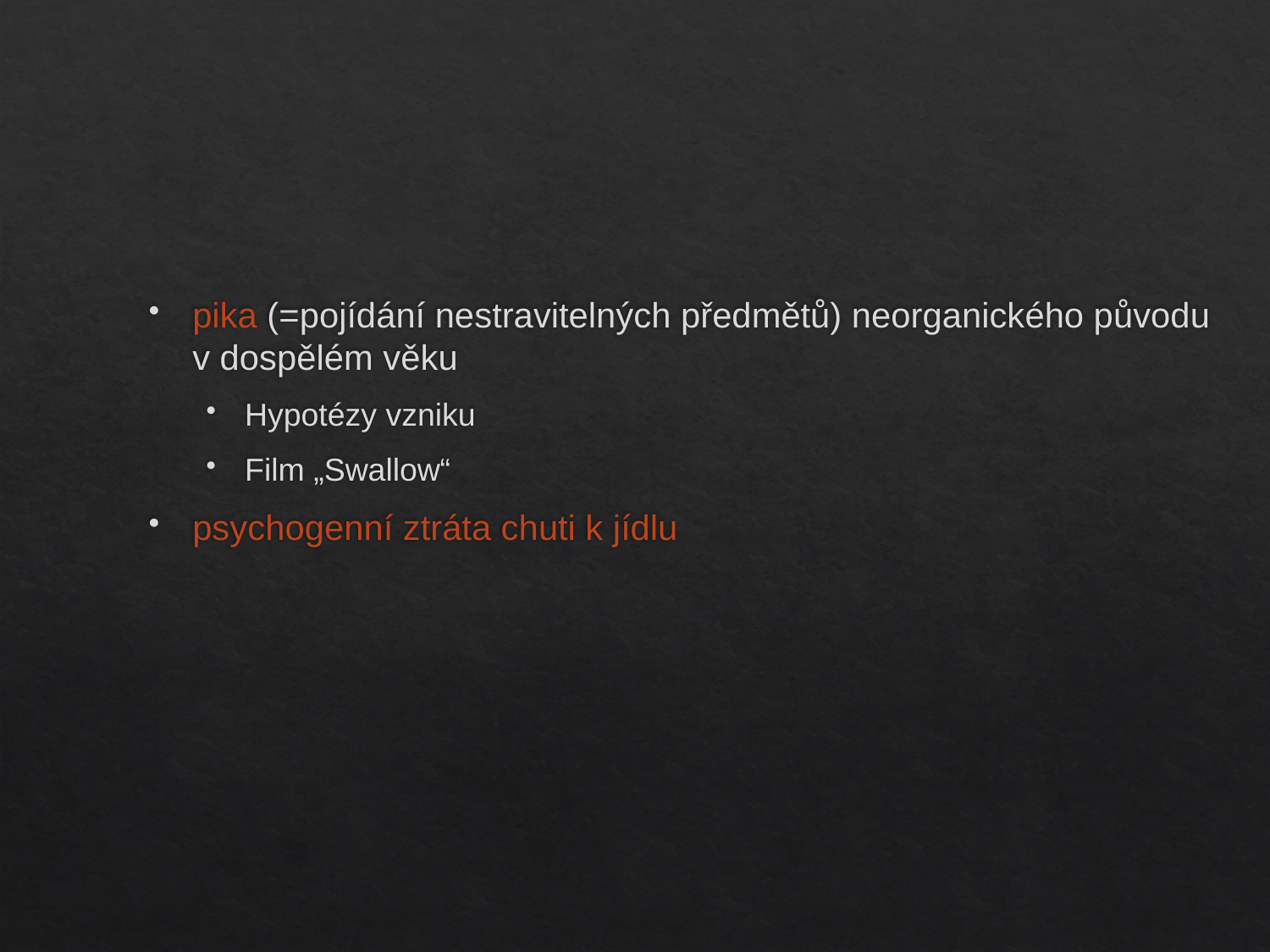

pika (=pojídání nestravitelných předmětů) neorganického původu v dospělém věku
Hypotézy vzniku
Film „Swallow“
psychogenní ztráta chuti k jídlu